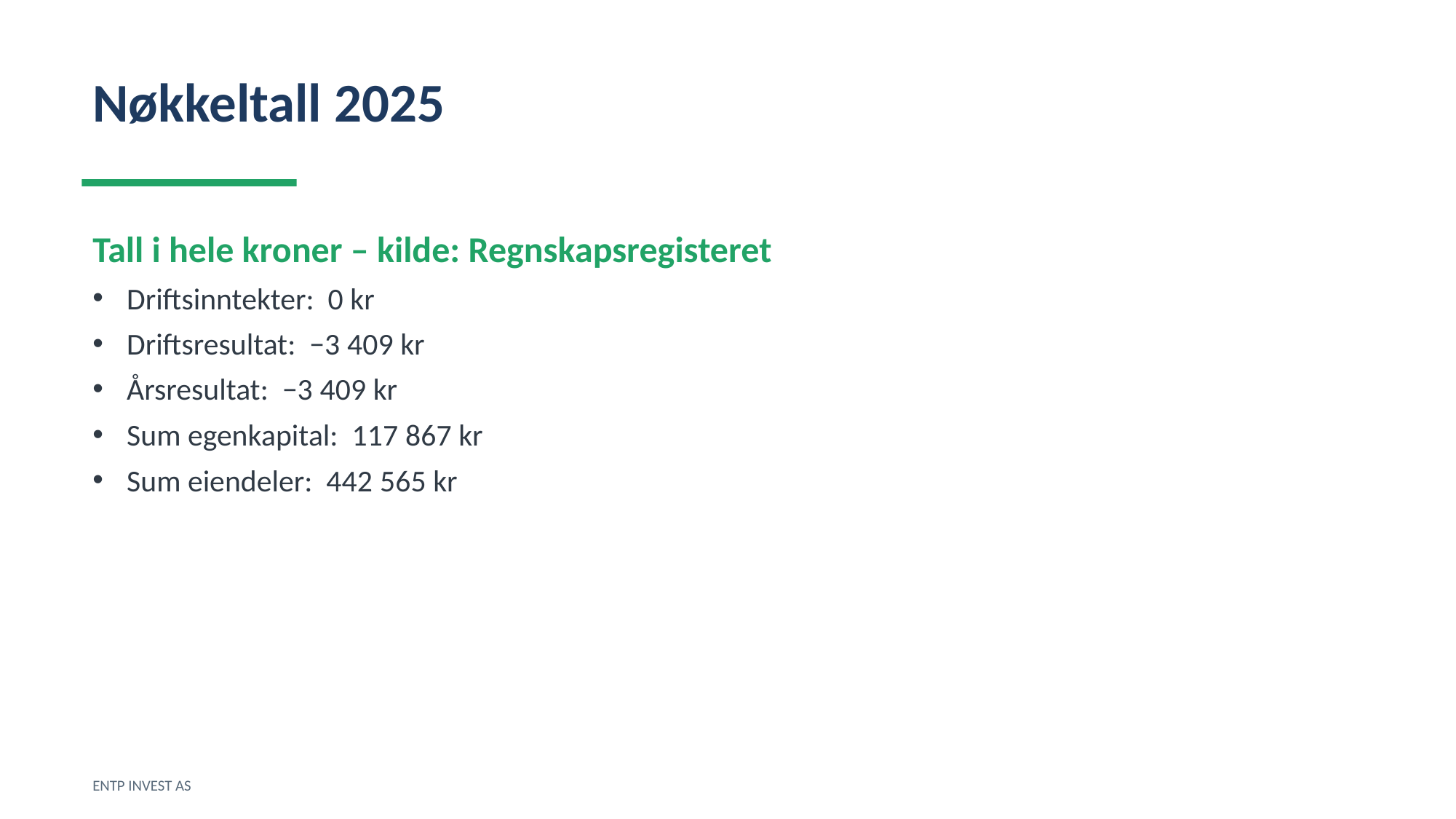

Nøkkeltall 2025

Tall i hele kroner – kilde: Regnskapsregisteret
Driftsinntekter:  0 kr
Driftsresultat:  −3 409 kr
Årsresultat:  −3 409 kr
Sum egenkapital:  117 867 kr
Sum eiendeler:  442 565 kr
ENTP INVEST AS